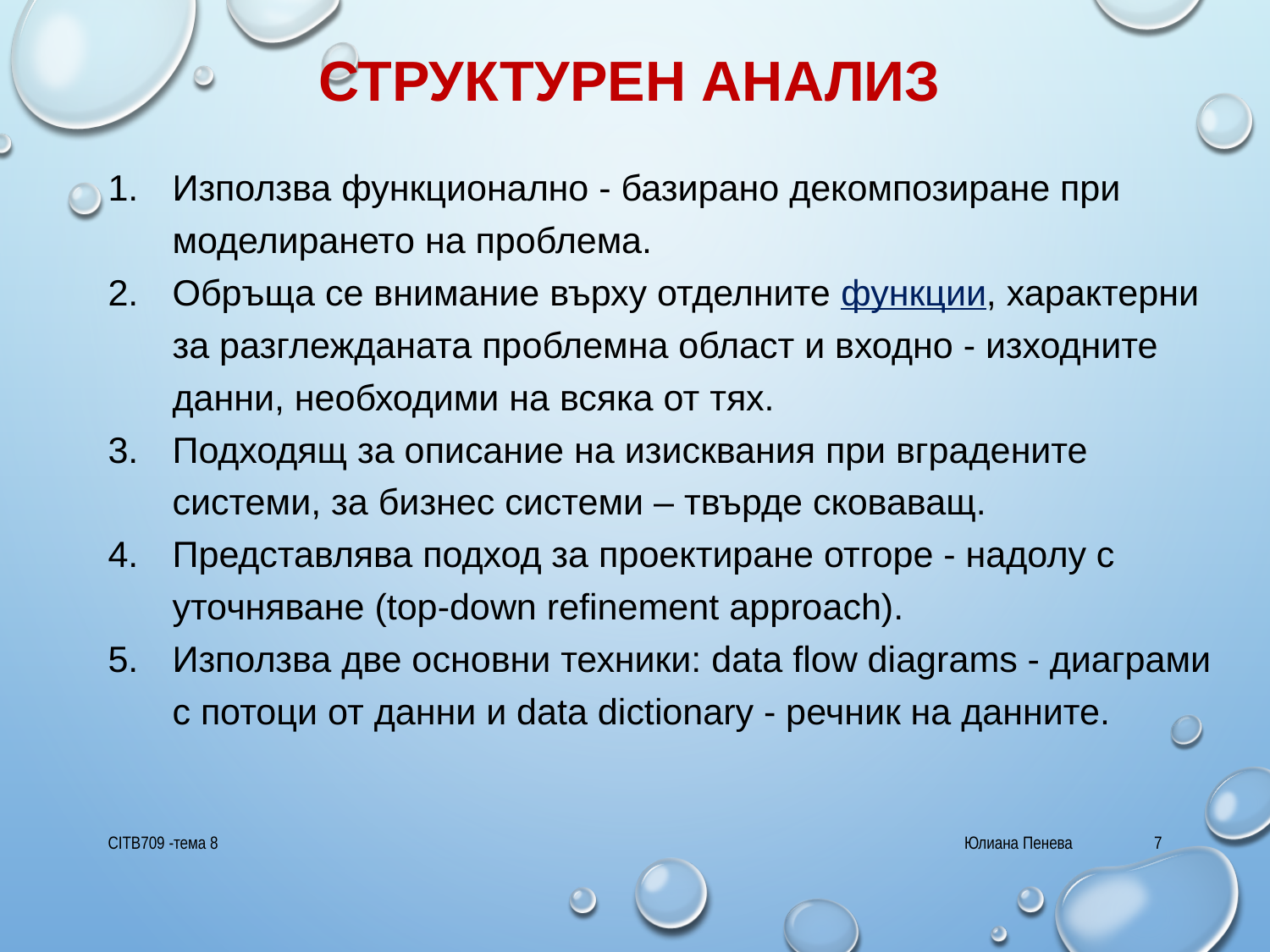

# Структурен анализ
Използва функционално - базирано декомпозиране при моделирането на проблема.
Обръща се внимание върху отделните функции, характерни за разглежданата проблемна област и входно - изходните данни, необходими на всяка от тях.
Подходящ за описание на изисквания при вградените системи, за бизнес системи – твърде сковаващ.
Представлява подход за проектиране отгоре - надолу с уточняване (top-down refinement approach).
Използва две основни техники: data flow diagrams - диаграми с потоци от данни и data dictionary - речник на данните.
CITB709 -тема 8
Юлиана Пенева
7